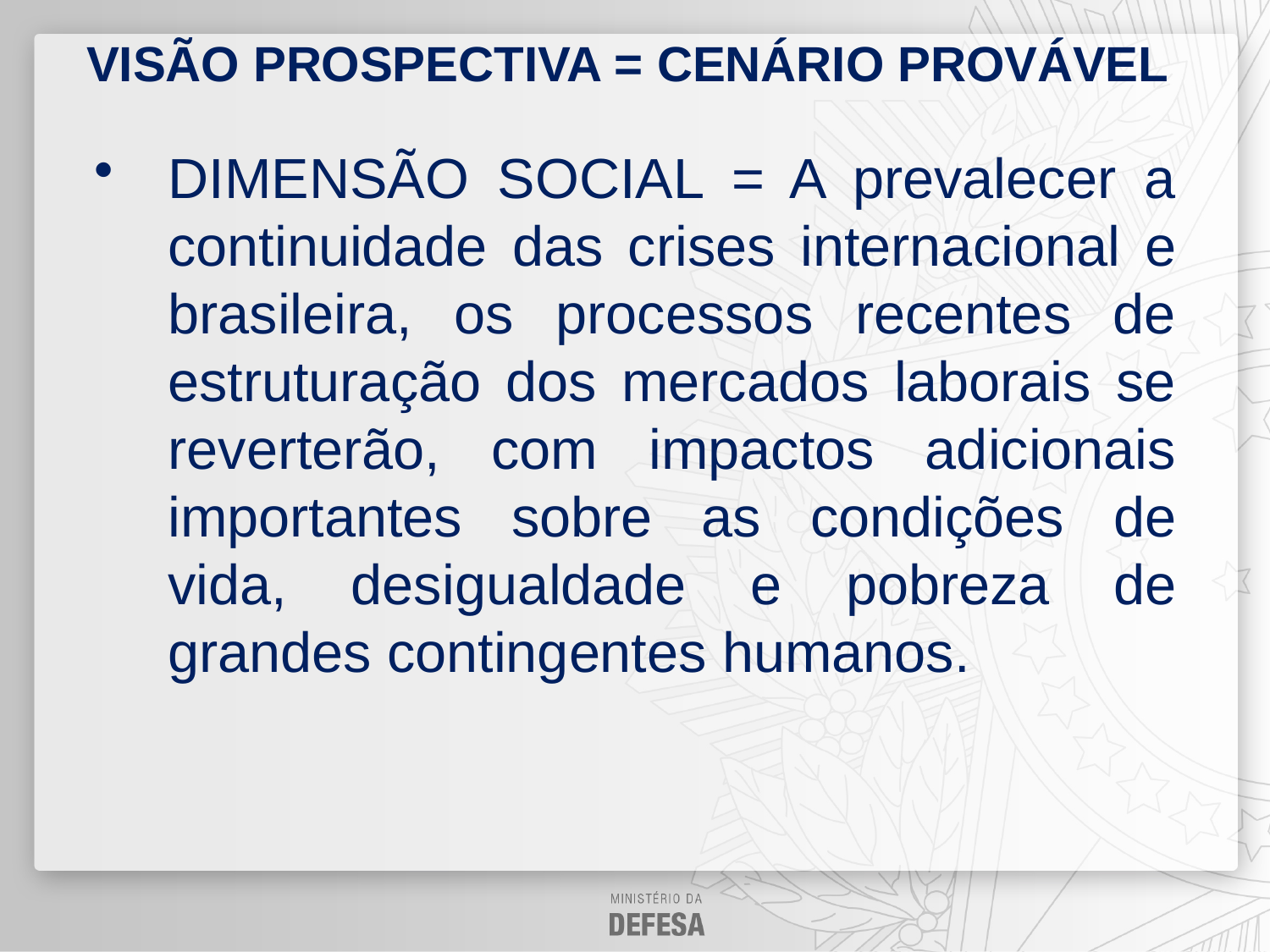

VISÃO PROSPECTIVA = CENÁRIO PROVÁVEL
DIMENSÃO SOCIAL = A prevalecer a continuidade das crises internacional e brasileira, os processos recentes de estruturação dos mercados laborais se reverterão, com impactos adicionais importantes sobre as condições de vida, desigualdade e pobreza de grandes contingentes humanos.